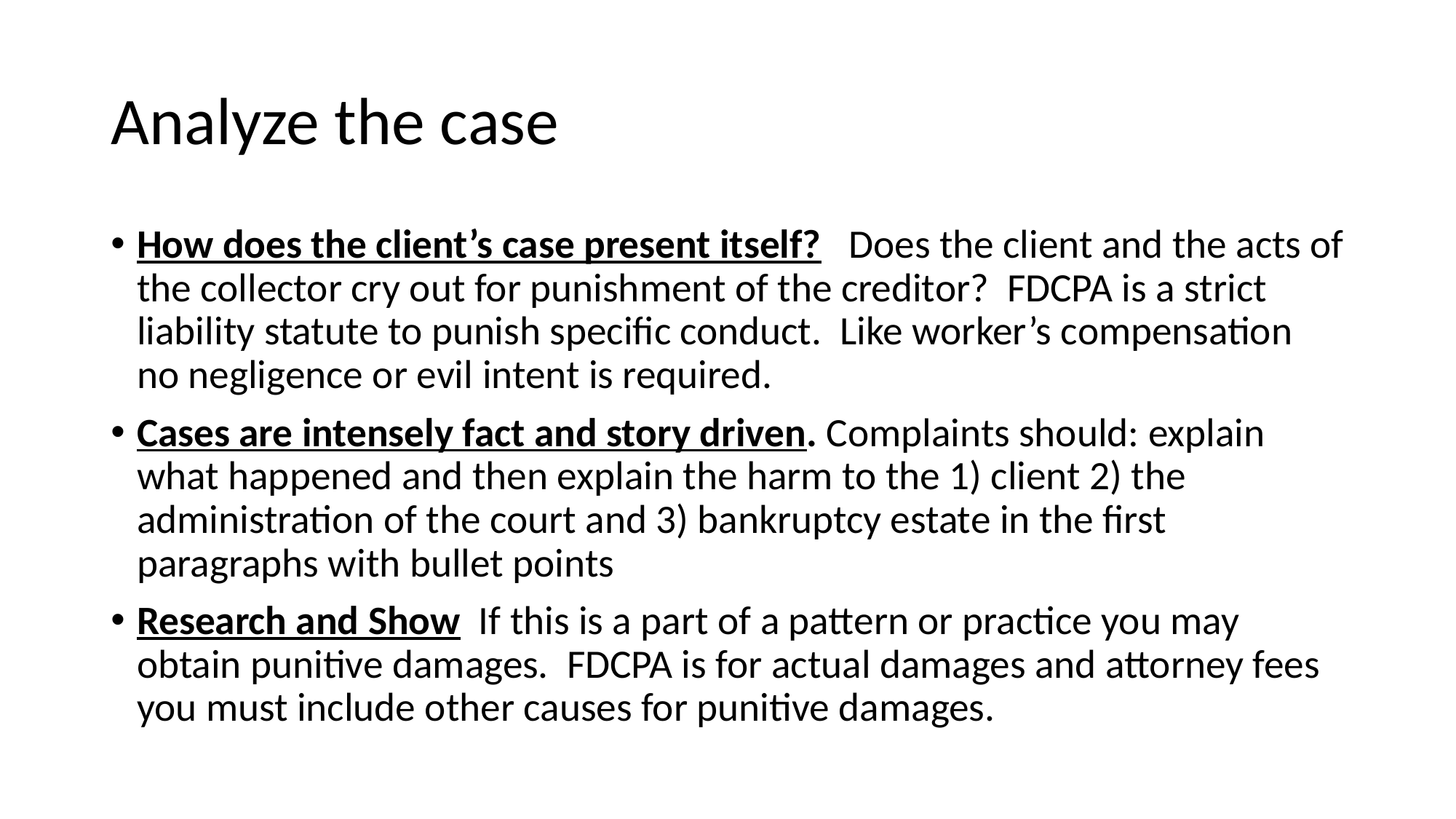

# Analyze the case
How does the client’s case present itself?   Does the client and the acts of the collector cry out for punishment of the creditor?  FDCPA is a strict liability statute to punish specific conduct.  Like worker’s compensation no negligence or evil intent is required.
Cases are intensely fact and story driven. Complaints should: explain what happened and then explain the harm to the 1) client 2) the administration of the court and 3) bankruptcy estate in the first paragraphs with bullet points
Research and Show  If this is a part of a pattern or practice you may obtain punitive damages.  FDCPA is for actual damages and attorney fees you must include other causes for punitive damages.